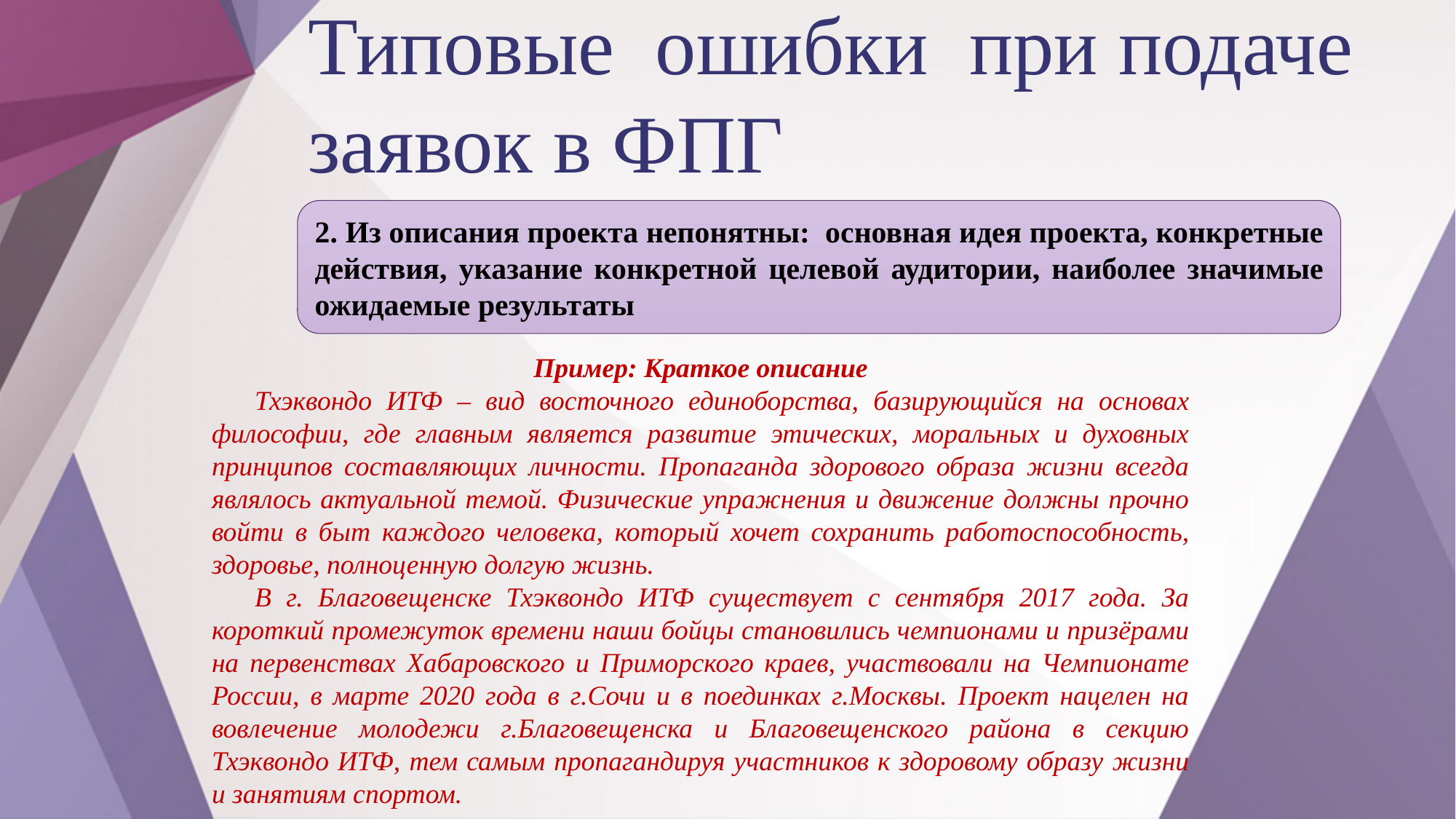

Типовые  ошибки  при подаче заявок в ФПГ
2. Из описания проекта непонятны:  основная идея проекта, конкретные действия, указание конкретной целевой аудитории, наиболее значимые ожидаемые результаты
Пример: Краткое описание
Тхэквондо ИТФ – вид восточного единоборства, базирующийся на основах философии, где главным является развитие этических, моральных и духовных принципов составляющих личности. Пропаганда здорового образа жизни всегда являлось актуальной темой. Физические упражнения и движение должны прочно войти в быт каждого человека, который хочет сохранить работоспособность, здоровье, полноценную долгую жизнь.
В г. Благовещенске Тхэквондо ИТФ существует с сентября 2017 года. За короткий промежуток времени наши бойцы становились чемпионами и призёрами на первенствах Хабаровского и Приморского краев, участвовали на Чемпионате России, в марте 2020 года в г.Сочи и в поединках г.Москвы. Проект нацелен на вовлечение молодежи г.Благовещенска и Благовещенского района в секцию Тхэквондо ИТФ, тем самым пропагандируя участников к здоровому образу жизни и занятиям спортом.